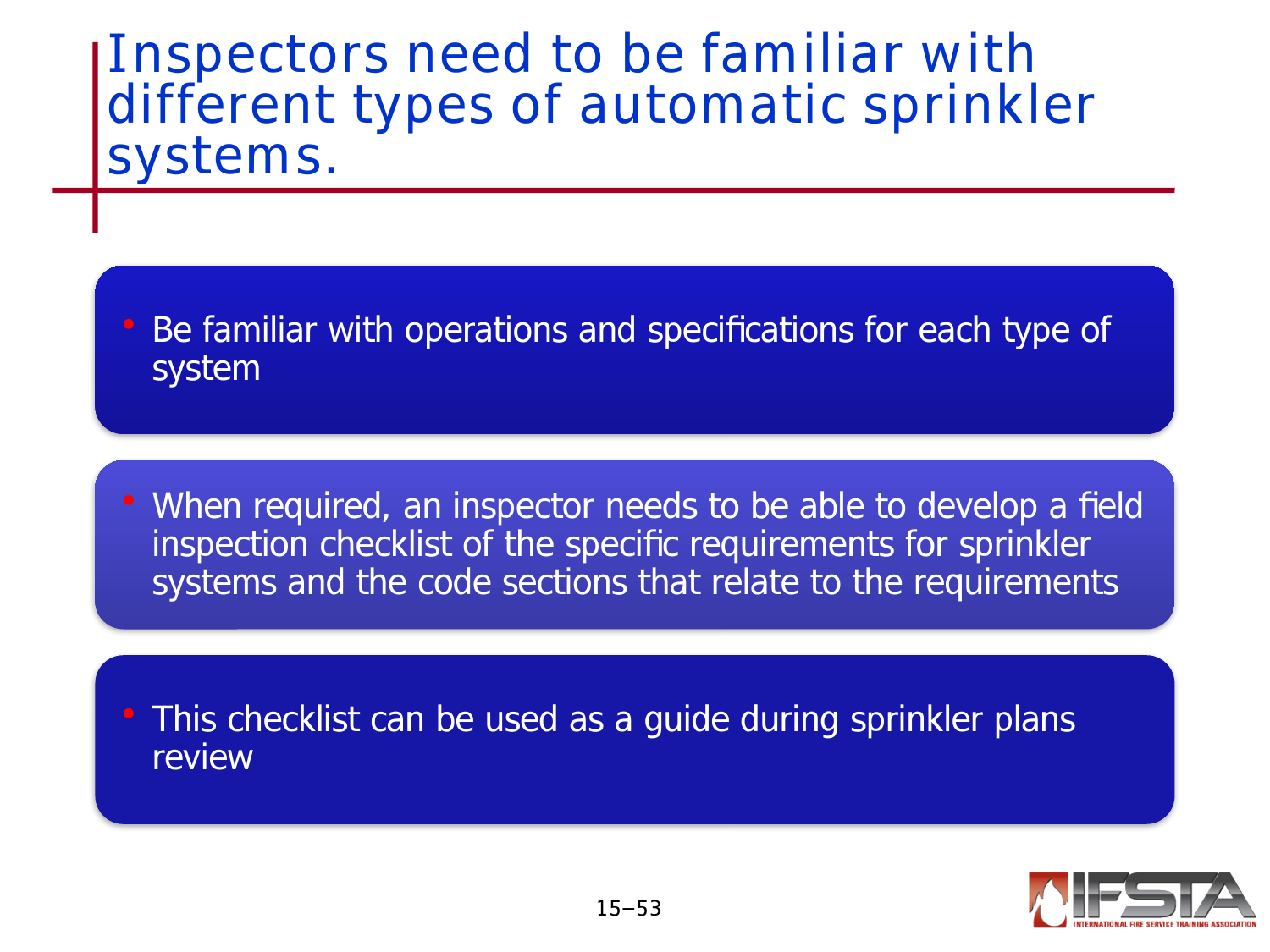

# Inspectors need to be familiar with different types of automatic sprinkler systems.
Be familiar with operations and specifications for each type of system
When required, an inspector needs to be able to develop a field inspection checklist of the specific requirements for sprinkler systems and the code sections that relate to the requirements
This checklist can be used as a guide during sprinkler plans review
15–53